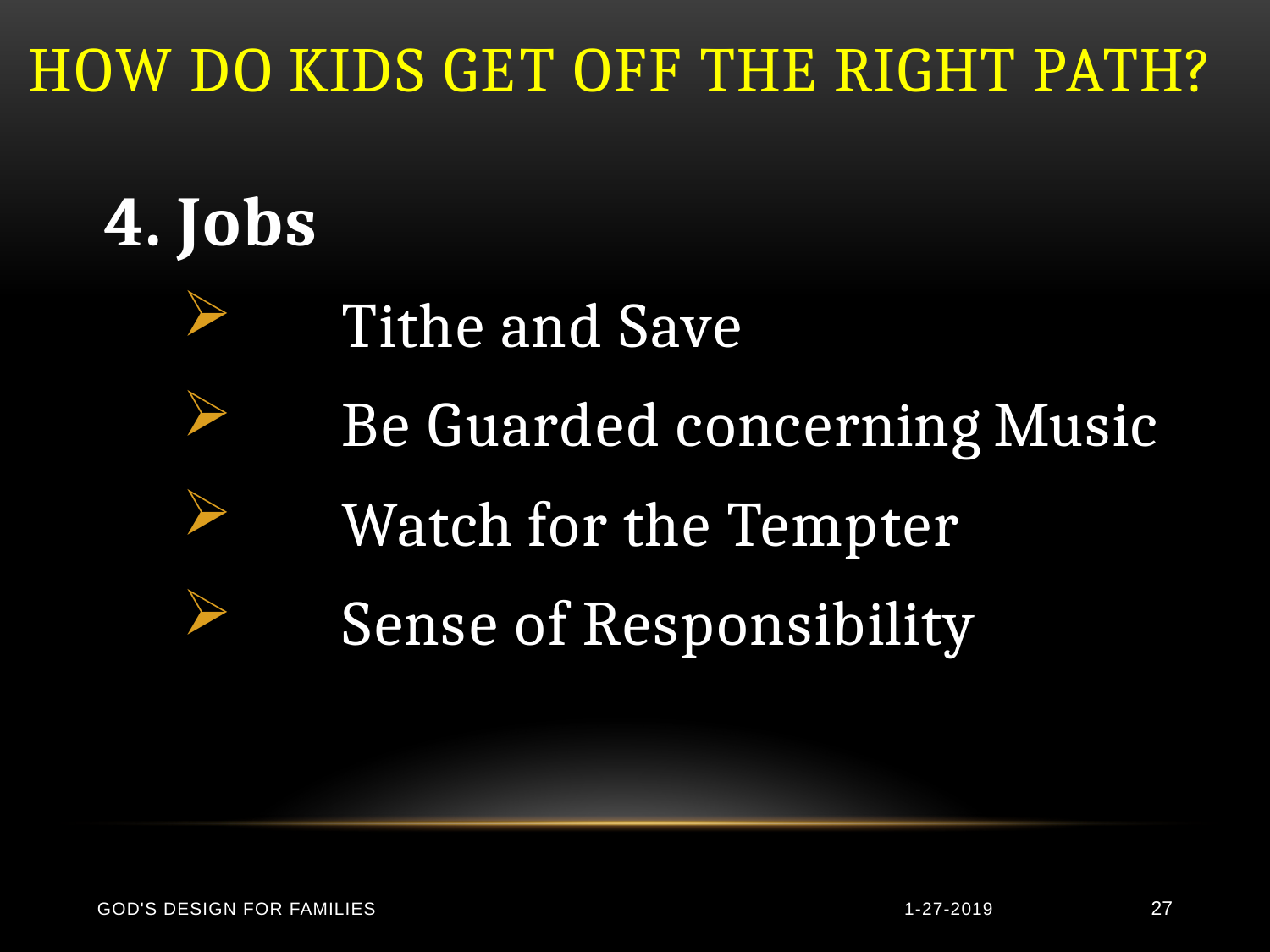

# How do kids get off the right path?
	4. Jobs
	Tithe and Save
	Be Guarded concerning Music
	Watch for the Tempter
	Sense of Responsibility
God's Design for Families
1-27-2019
27